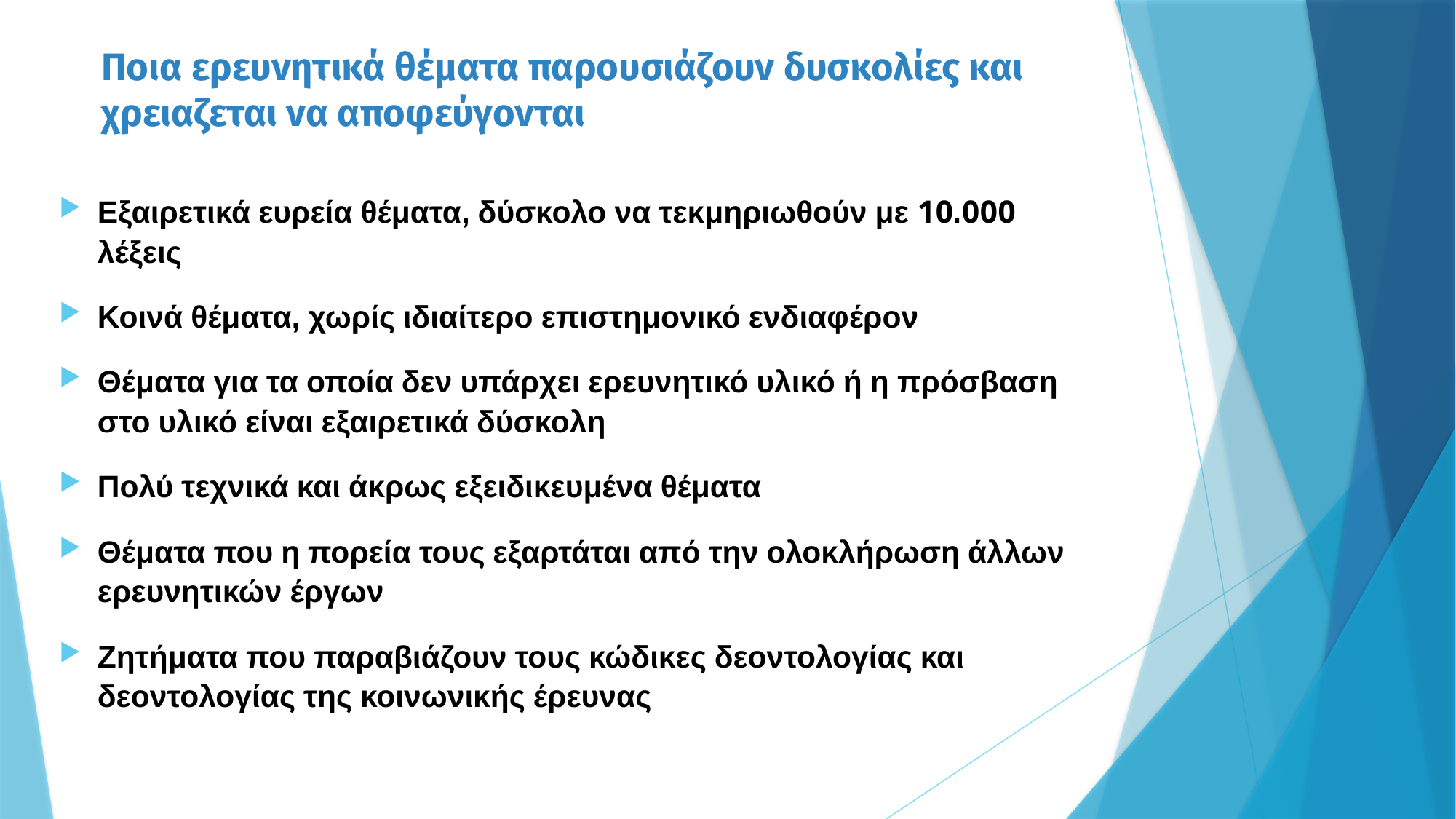

# Ποια ερευνητικά θέματα παρουσιάζουν δυσκολίες και χρειαζεται να αποφεύγονται
Εξαιρετικά ευρεία θέματα, δύσκολο να τεκμηριωθούν με 10.000 λέξεις
Κοινά θέματα, χωρίς ιδιαίτερο επιστημονικό ενδιαφέρον
Θέματα για τα οποία δεν υπάρχει ερευνητικό υλικό ή η πρόσβαση στο υλικό είναι εξαιρετικά δύσκολη
Πολύ τεχνικά και άκρως εξειδικευμένα θέματα
Θέματα που η πορεία τους εξαρτάται από την ολοκλήρωση άλλων ερευνητικών έργων
Ζητήματα που παραβιάζουν τους κώδικες δεοντολογίας και δεοντολογίας της κοινωνικής έρευνας